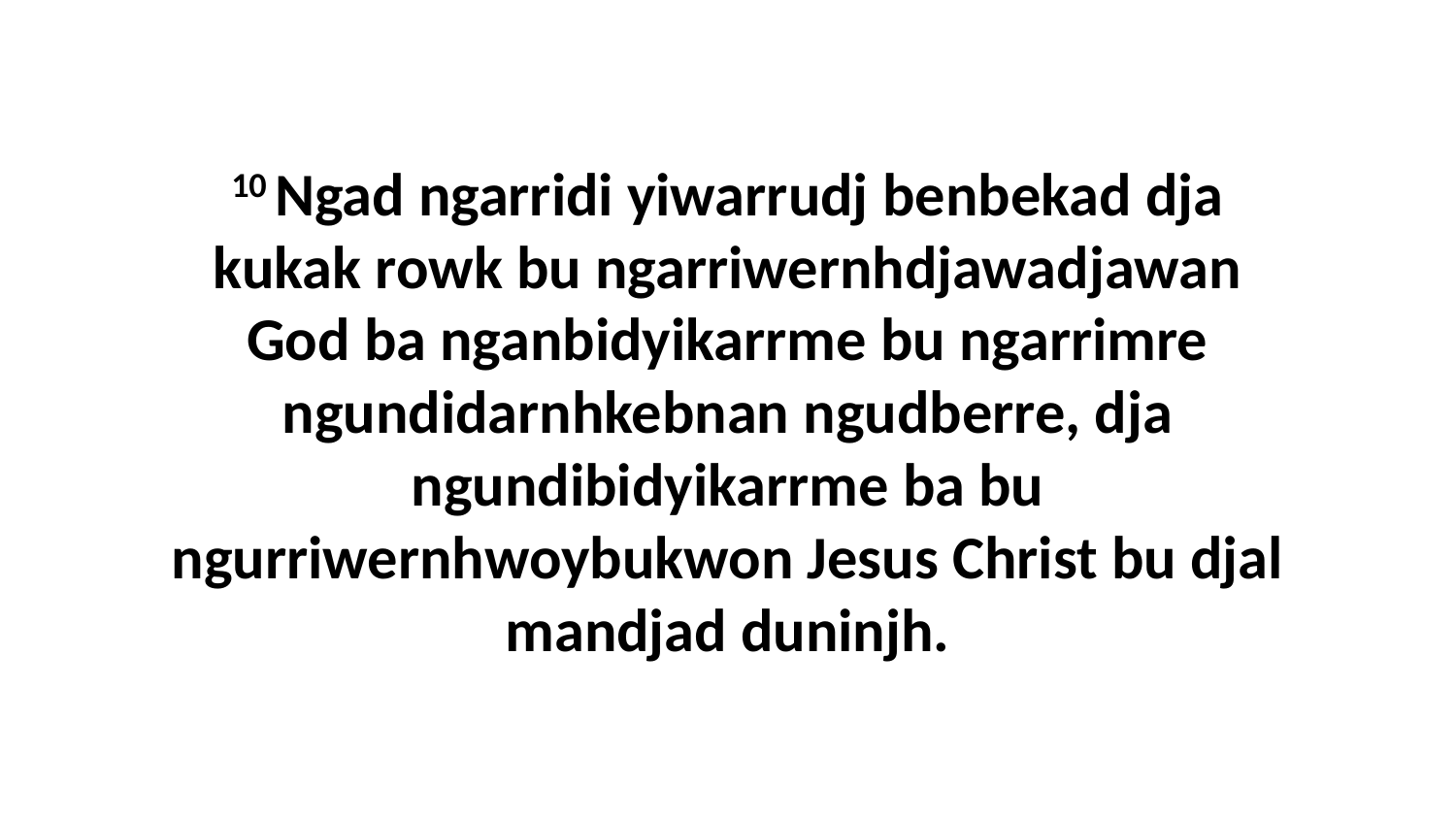

10 Ngad ngarridi yiwarrudj benbekad dja kukak rowk bu ngarriwernhdjawadjawan God ba nganbidyikarrme bu ngarrimre ngundidarnhkebnan ngudberre, dja ngundibidyikarrme ba bu ngurriwernhwoybukwon Jesus Christ bu djal mandjad duninjh.